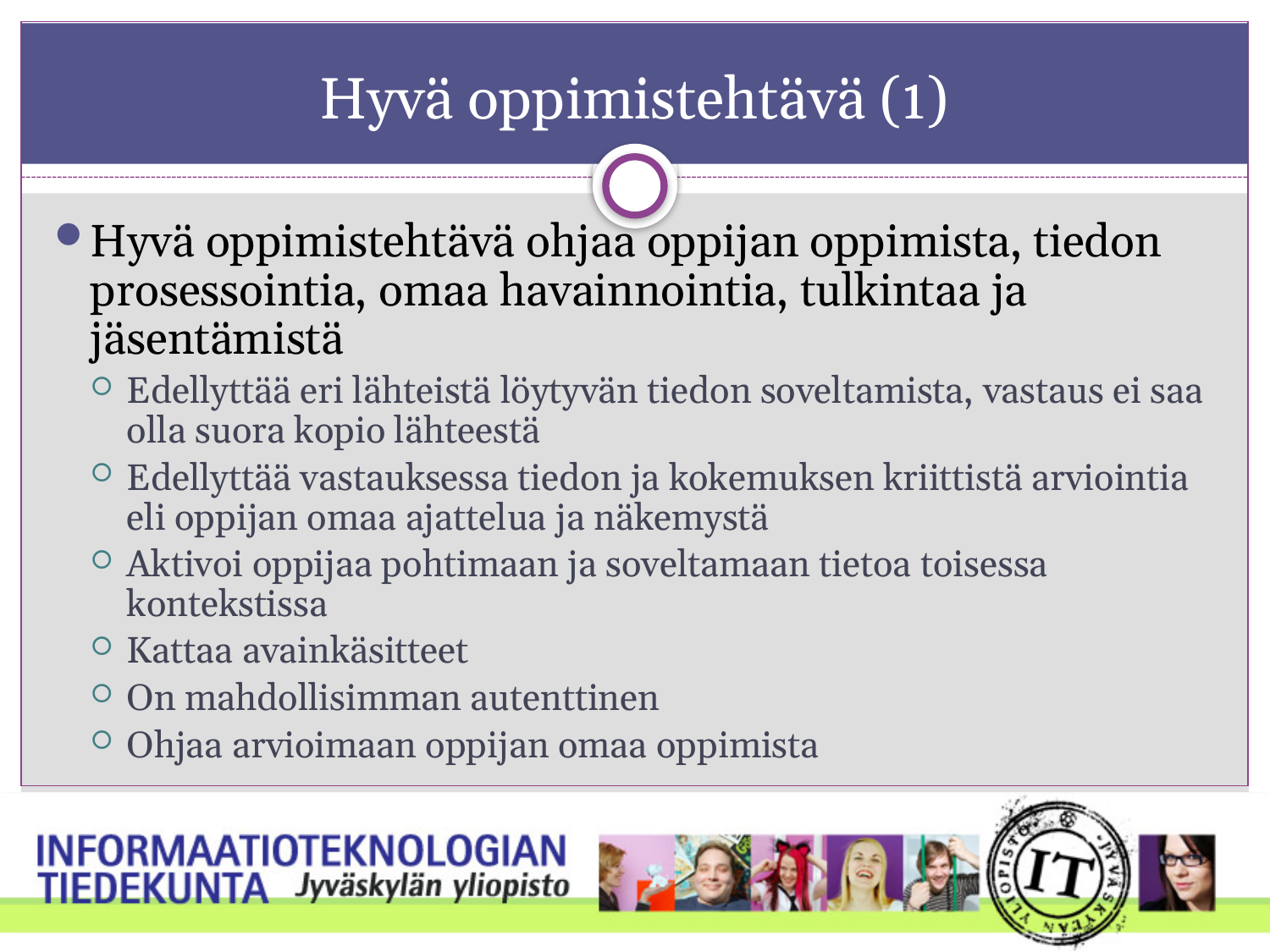

# Hyvä oppimistehtävä (1)
Hyvä oppimistehtävä ohjaa oppijan oppimista, tiedon prosessointia, omaa havainnointia, tulkintaa ja jäsentämistä
Edellyttää eri lähteistä löytyvän tiedon soveltamista, vastaus ei saa olla suora kopio lähteestä
Edellyttää vastauksessa tiedon ja kokemuksen kriittistä arviointia eli oppijan omaa ajattelua ja näkemystä
Aktivoi oppijaa pohtimaan ja soveltamaan tietoa toisessa kontekstissa
Kattaa avainkäsitteet
On mahdollisimman autenttinen
Ohjaa arvioimaan oppijan omaa oppimista